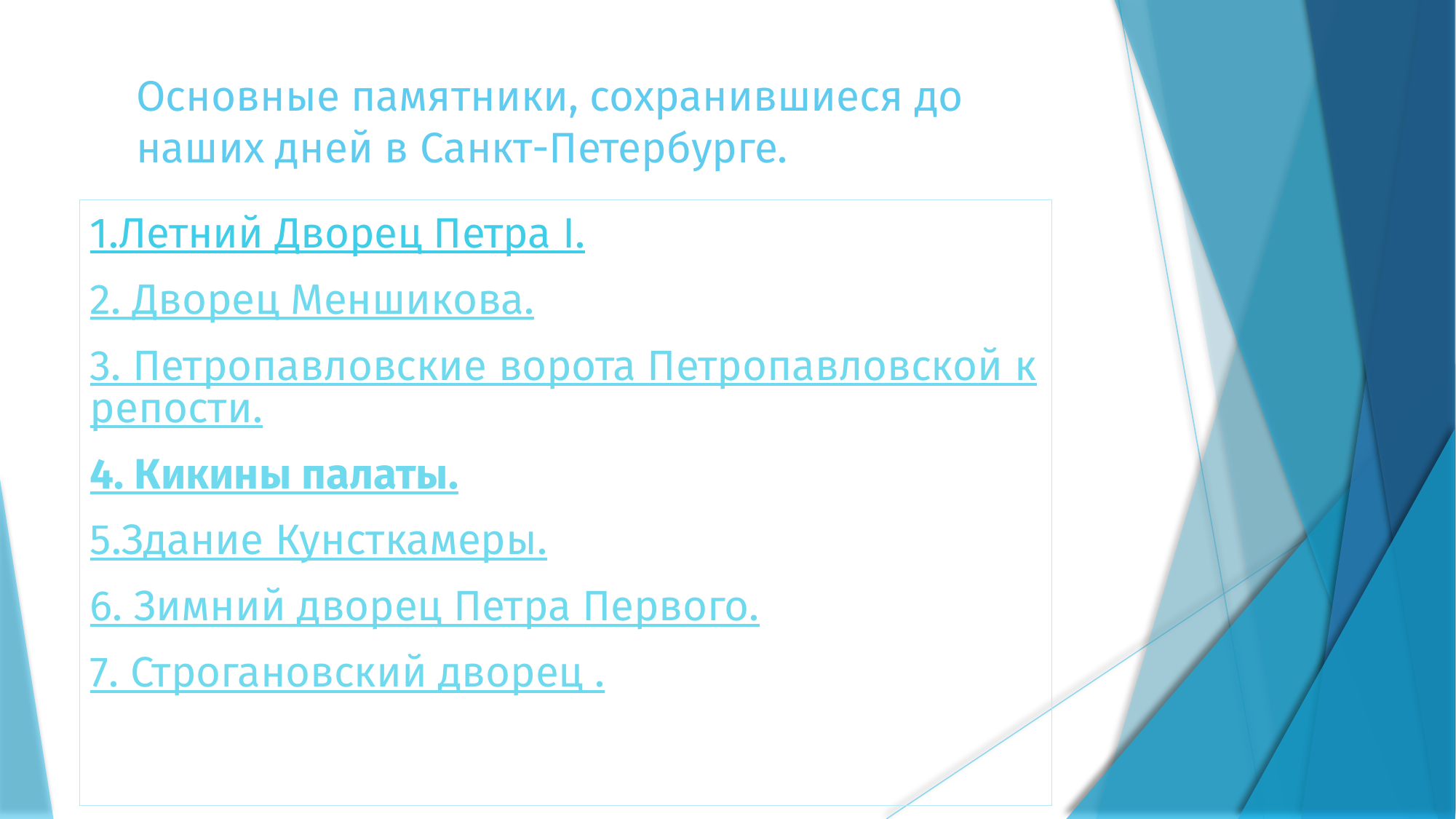

# Основные памятники, сохранившиеся до наших дней в Санкт-Петербурге.
1.Летний Дворец Петра I.
2. Дворец Меншикова.
3. Петропавловские ворота Петропавловской крепости.
4. Кикины палаты.
5.Здание Кунсткамеры.
6. Зимний дворец Петра Первого.
7. Строгановский дворец .